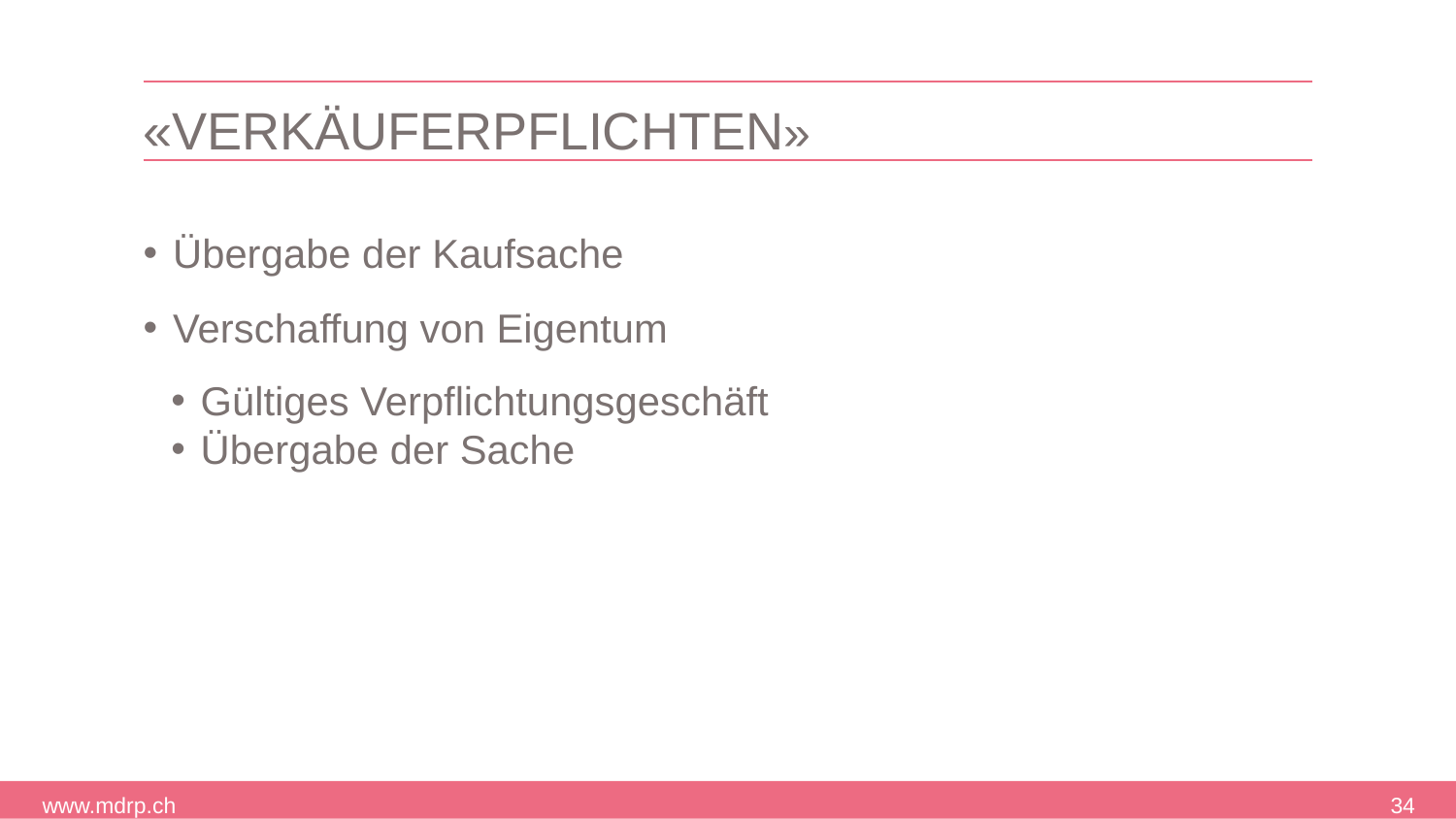

# «Verkäuferpflichten»
Übergabe der Kaufsache
Verschaffung von Eigentum
Gültiges Verpflichtungsgeschäft
Übergabe der Sache
34